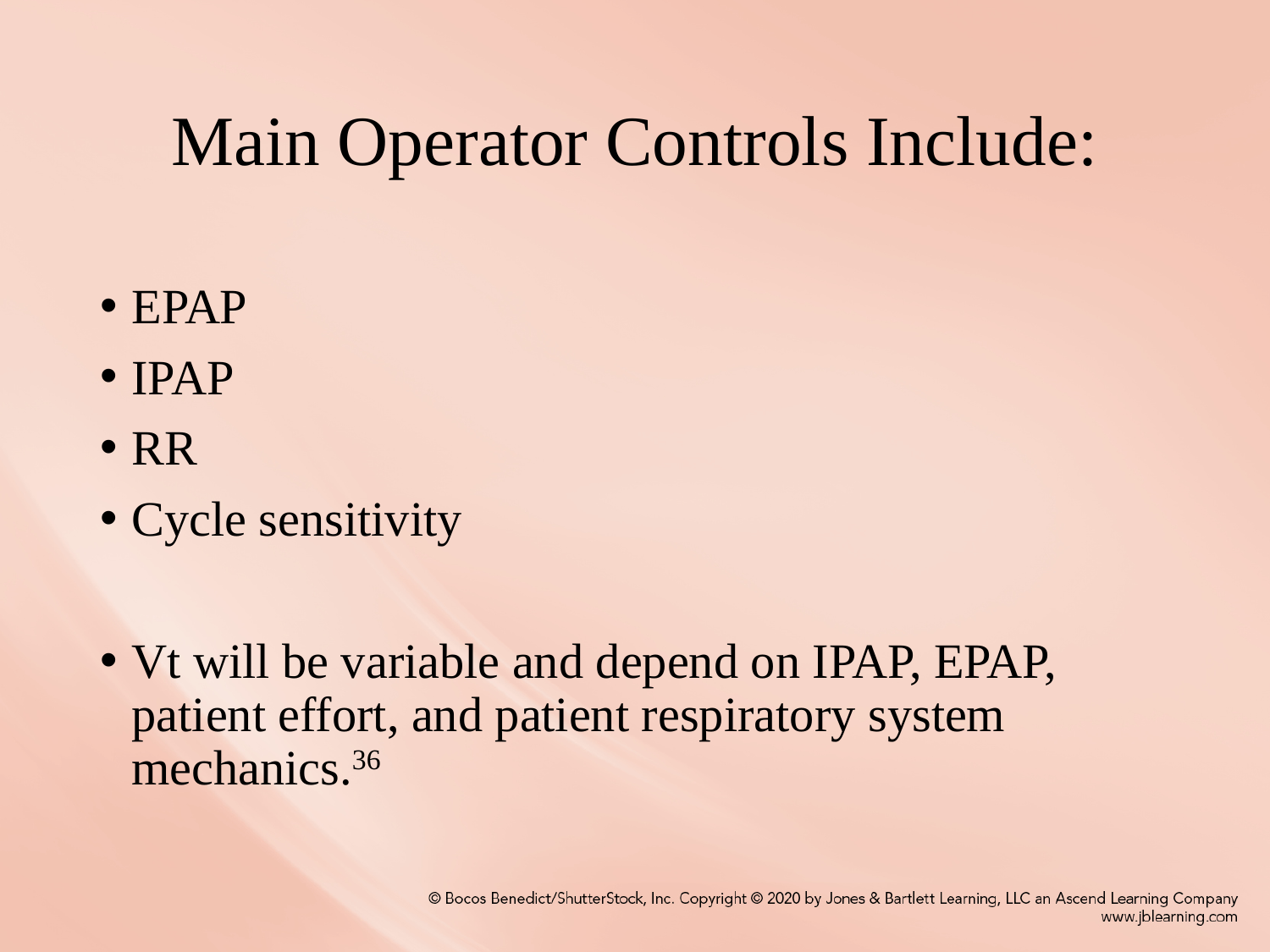

# Main Operator Controls Include:
EPAP
IPAP
RR
Cycle sensitivity

Vt will be variable and depend on IPAP, EPAP, patient effort, and patient respiratory system mechanics.36